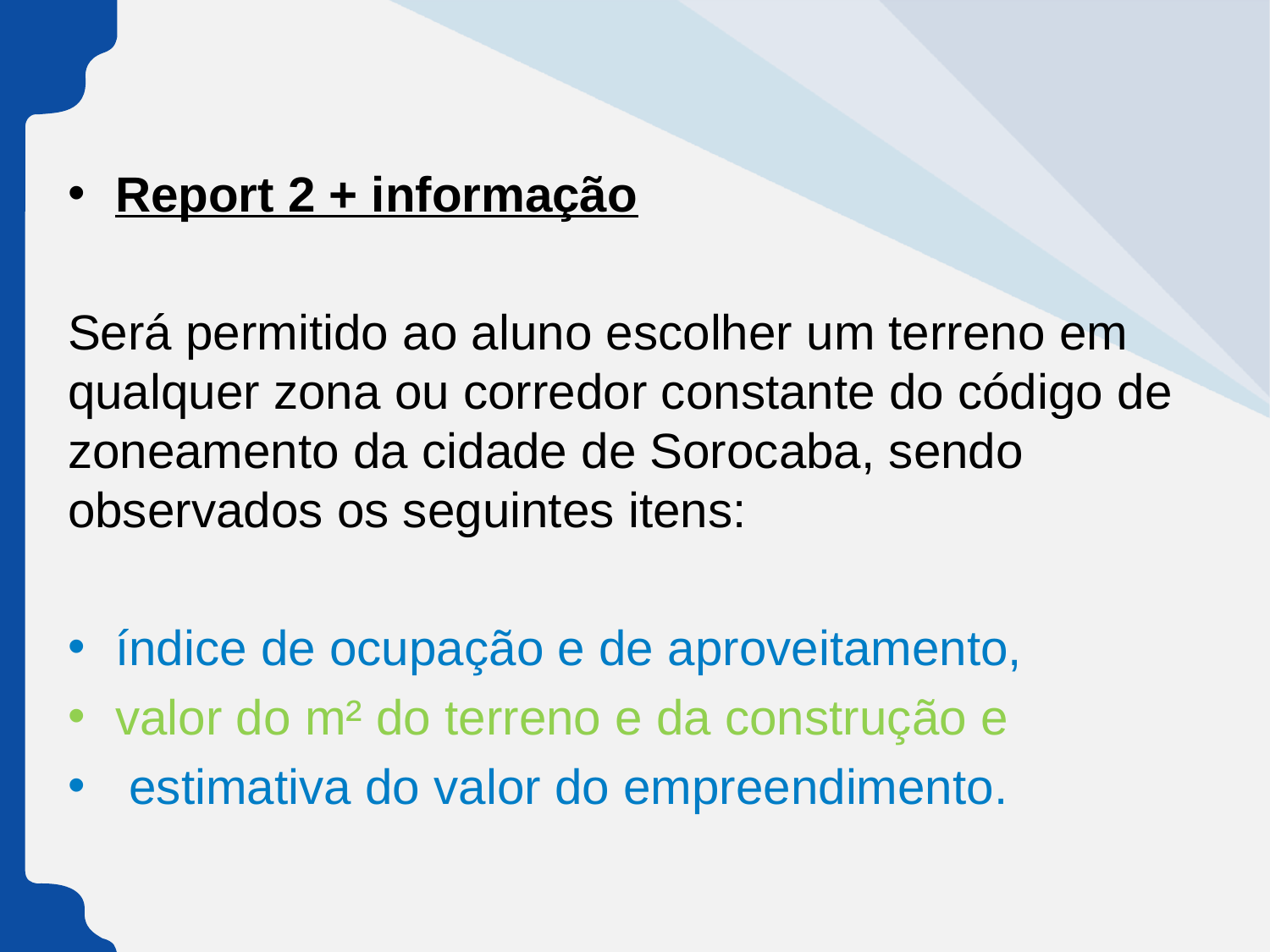

Report 2 + informação

Será permitido ao aluno escolher um terreno em qualquer zona ou corredor constante do código de zoneamento da cidade de Sorocaba, sendo observados os seguintes itens:

índice de ocupação e de aproveitamento,
valor do m² do terreno e da construção e
 estimativa do valor do empreendimento.